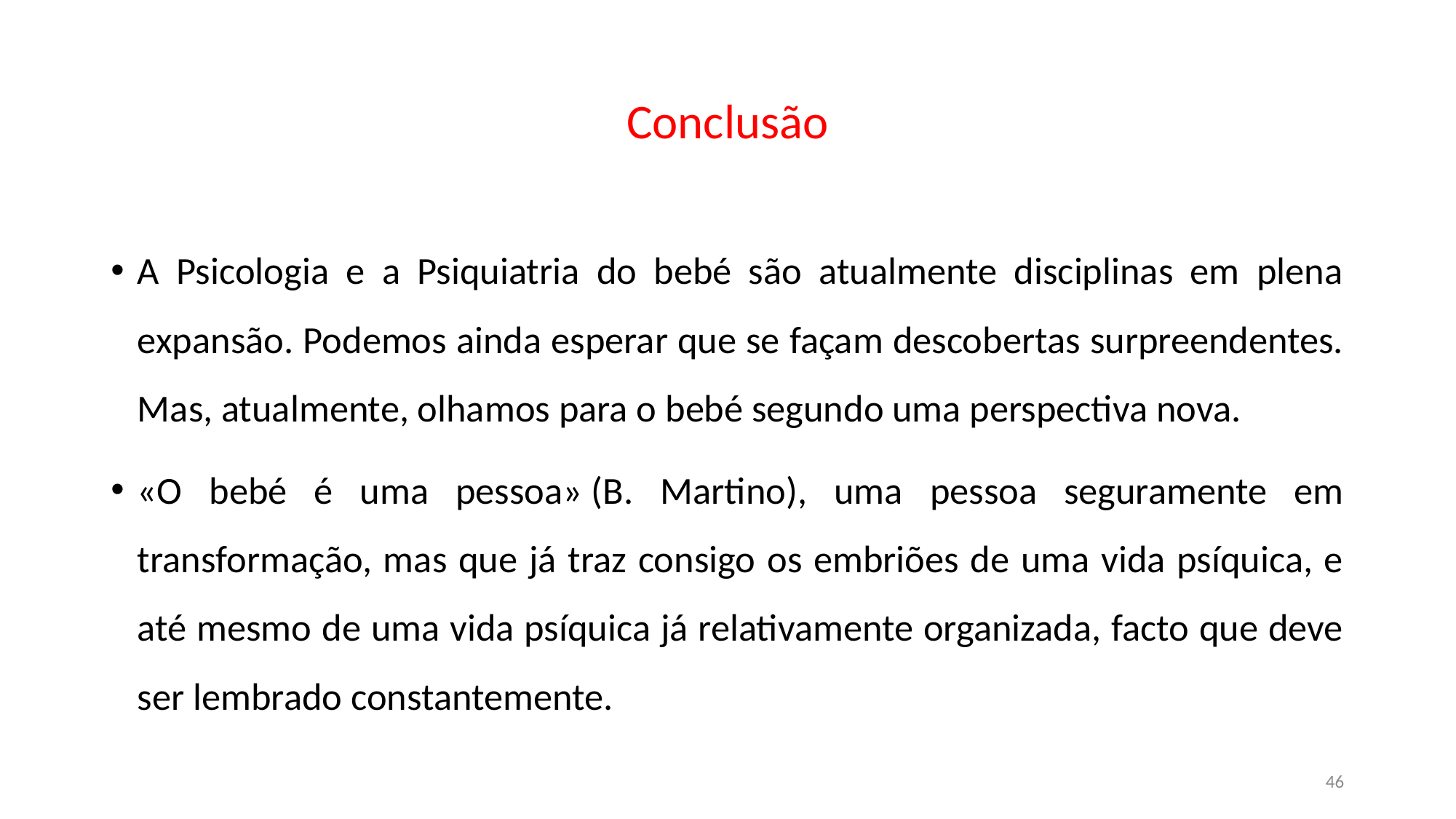

# Conclusão
A Psicologia e a Psiquiatria do bebé são atualmente disciplinas em plena expansão. Podemos ainda esperar que se façam descobertas surpreendentes. Mas, atualmente, olhamos para o bebé segundo uma perspectiva nova.
«O bebé é uma pessoa» (B. Martino), uma pessoa seguramente em transformação, mas que já traz consigo os embriões de uma vida psíquica, e até mesmo de uma vida psíquica já relativamente organizada, facto que deve ser lembrado constantemente.

46